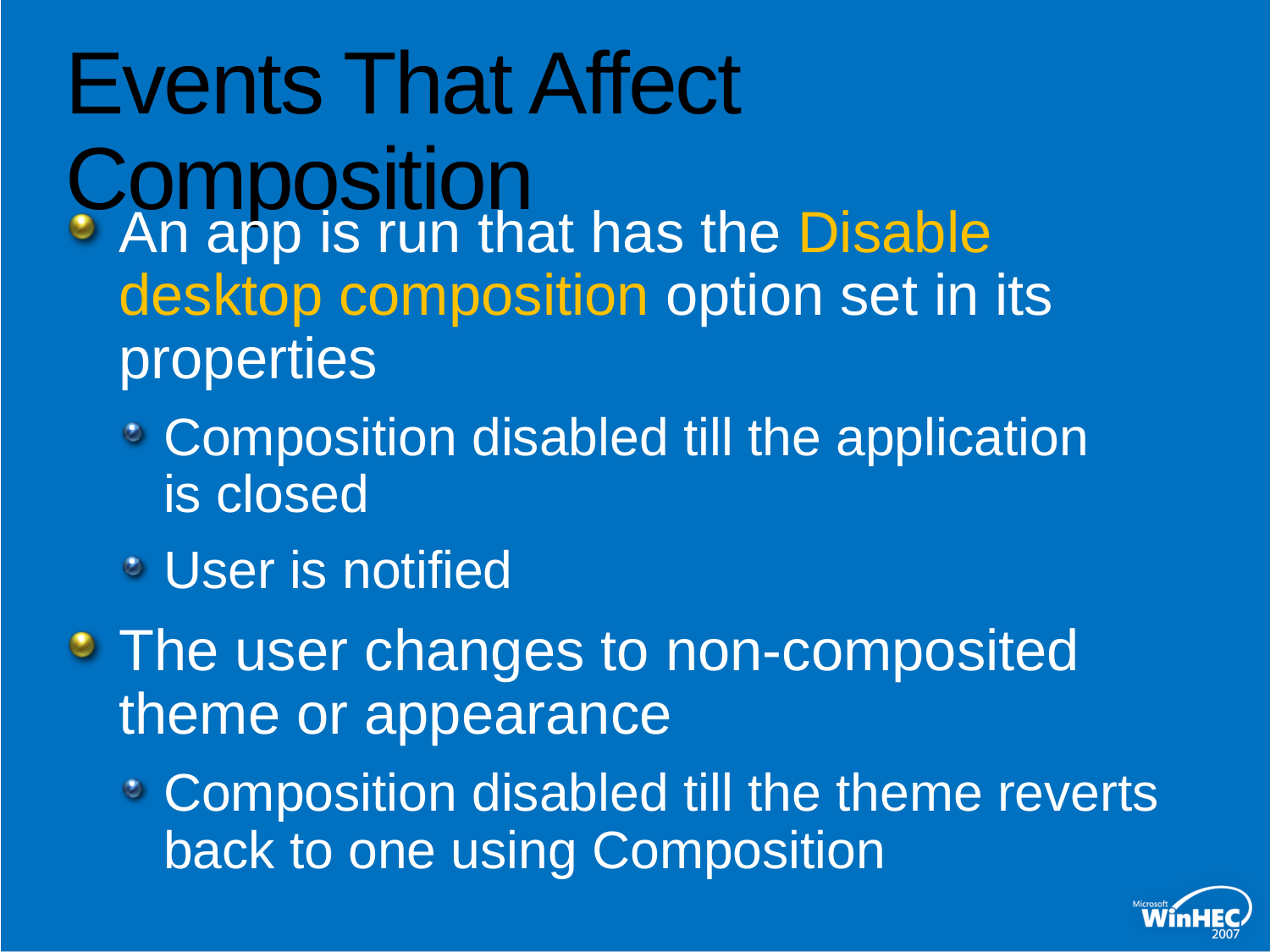

# Events That Affect Composition
An app is run that has the Disable desktop composition option set in its properties
Composition disabled till the application is closed
User is notified
The user changes to non-composited theme or appearance
Composition disabled till the theme reverts back to one using Composition